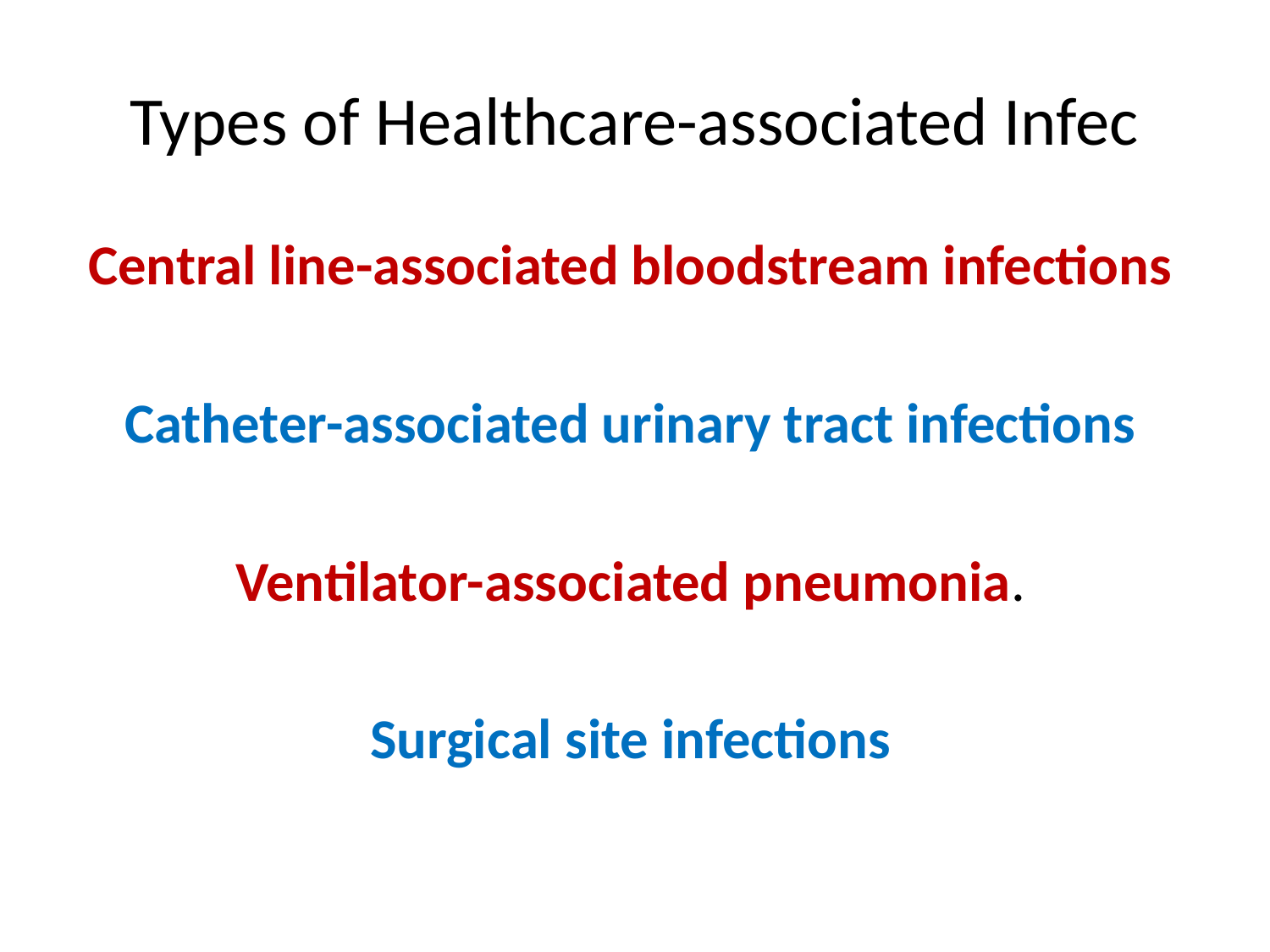

# Types of Healthcare-associated Infec
Central line-associated bloodstream infections

Catheter-associated urinary tract infections

Ventilator-associated pneumonia.

Surgical site infections